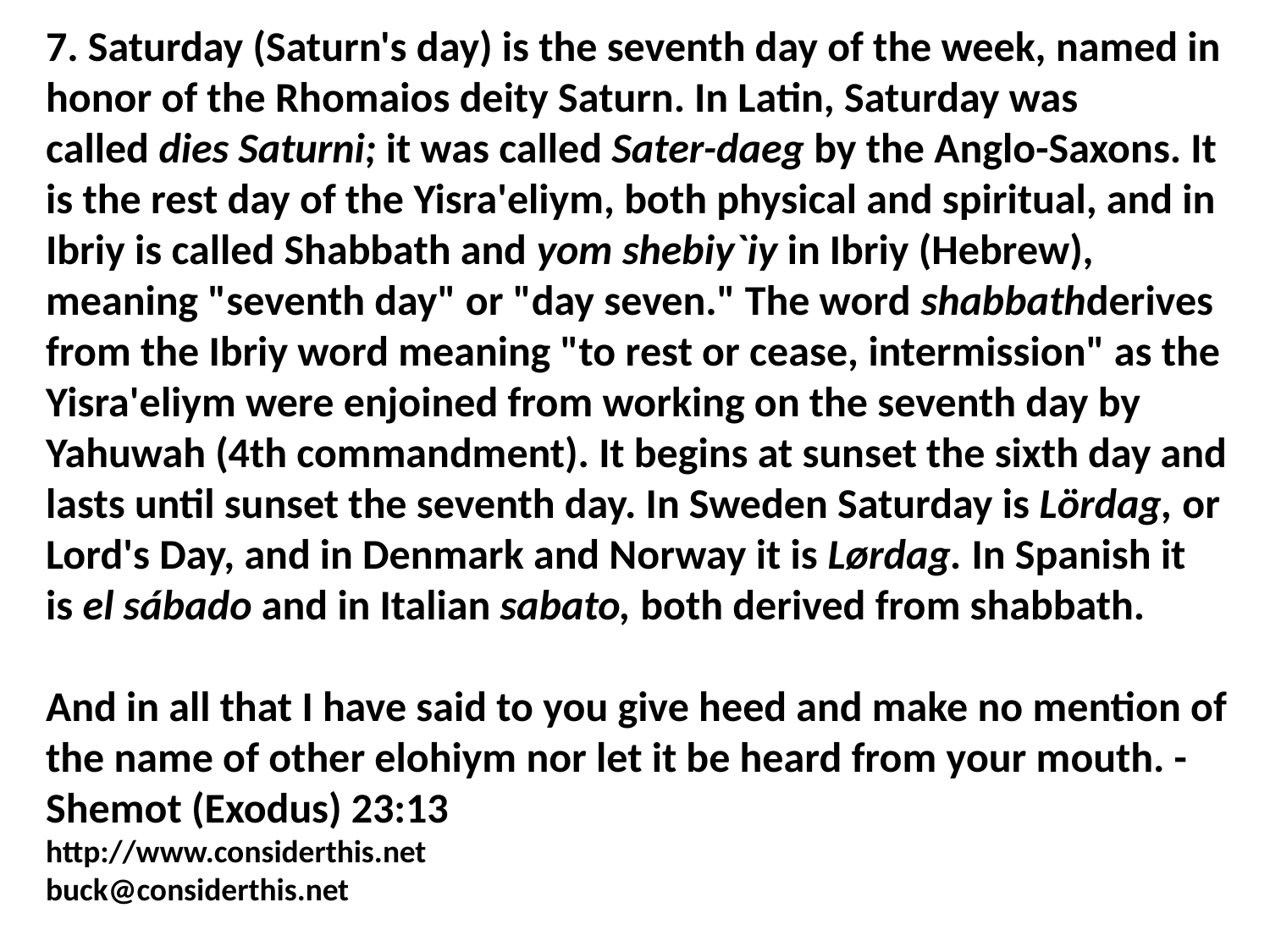

7. Saturday (Saturn's day) is the seventh day of the week, named in honor of the Rhomaios deity Saturn. In Latin, Saturday was called dies Saturni; it was called Sater-daeg by the Anglo-Saxons. It is the rest day of the Yisra'eliym, both physical and spiritual, and in Ibriy is called Shabbath and yom shebiy`iy in Ibriy (Hebrew), meaning "seventh day" or "day seven." The word shabbathderives from the Ibriy word meaning "to rest or cease, intermission" as the Yisra'eliym were enjoined from working on the seventh day by Yahuwah (4th commandment). It begins at sunset the sixth day and lasts until sunset the seventh day. In Sweden Saturday is Lördag, or Lord's Day, and in Denmark and Norway it is Lørdag. In Spanish it is el sábado and in Italian sabato, both derived from shabbath.

And in all that I have said to you give heed and make no mention of the name of other elohiym nor let it be heard from your mouth. - Shemot (Exodus) 23:13
http://www.considerthis.net
buck@considerthis.net